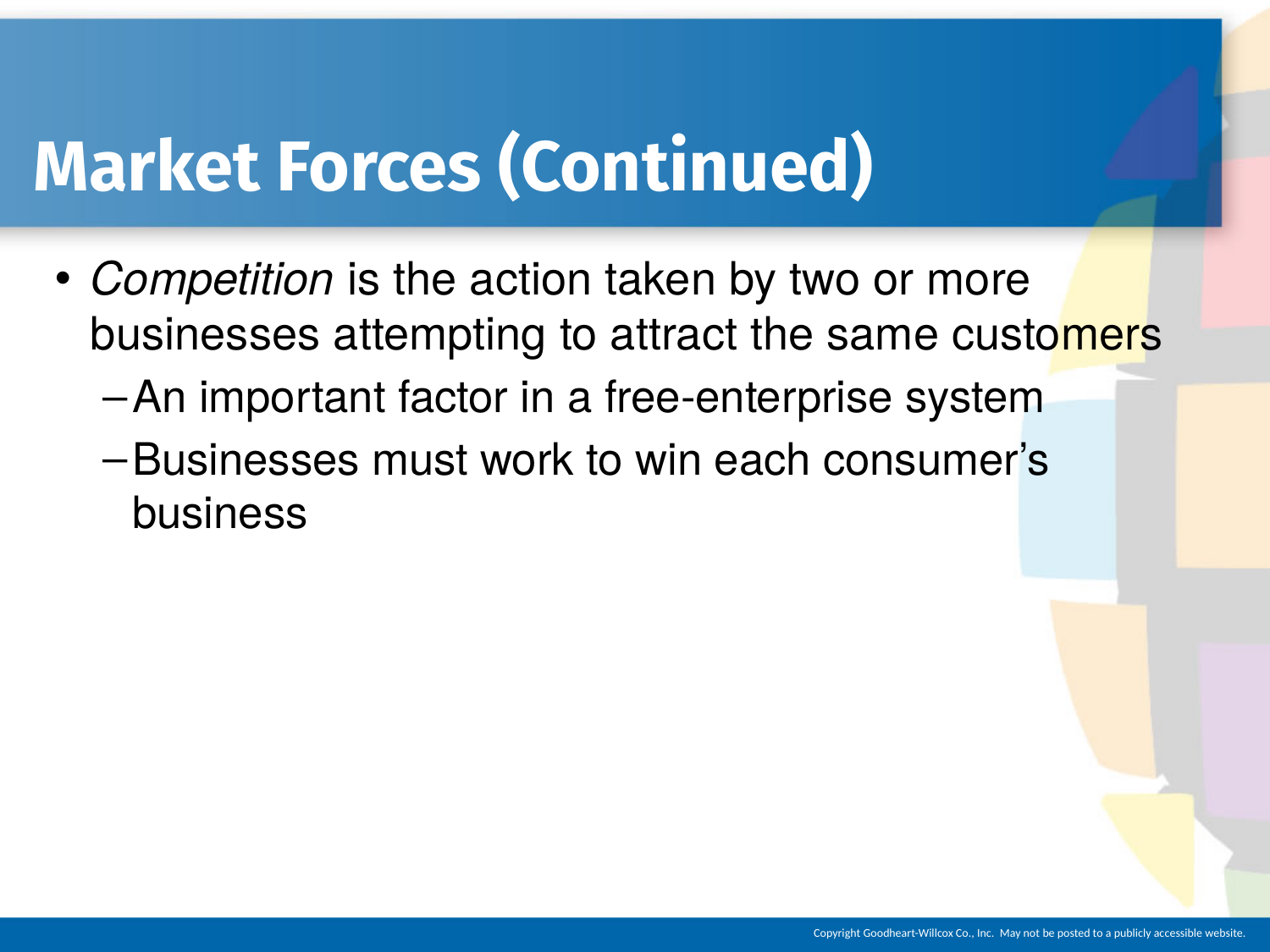

# Market Forces (Continued)
Competition is the action taken by two or more businesses attempting to attract the same customers
An important factor in a free-enterprise system
Businesses must work to win each consumer’s business